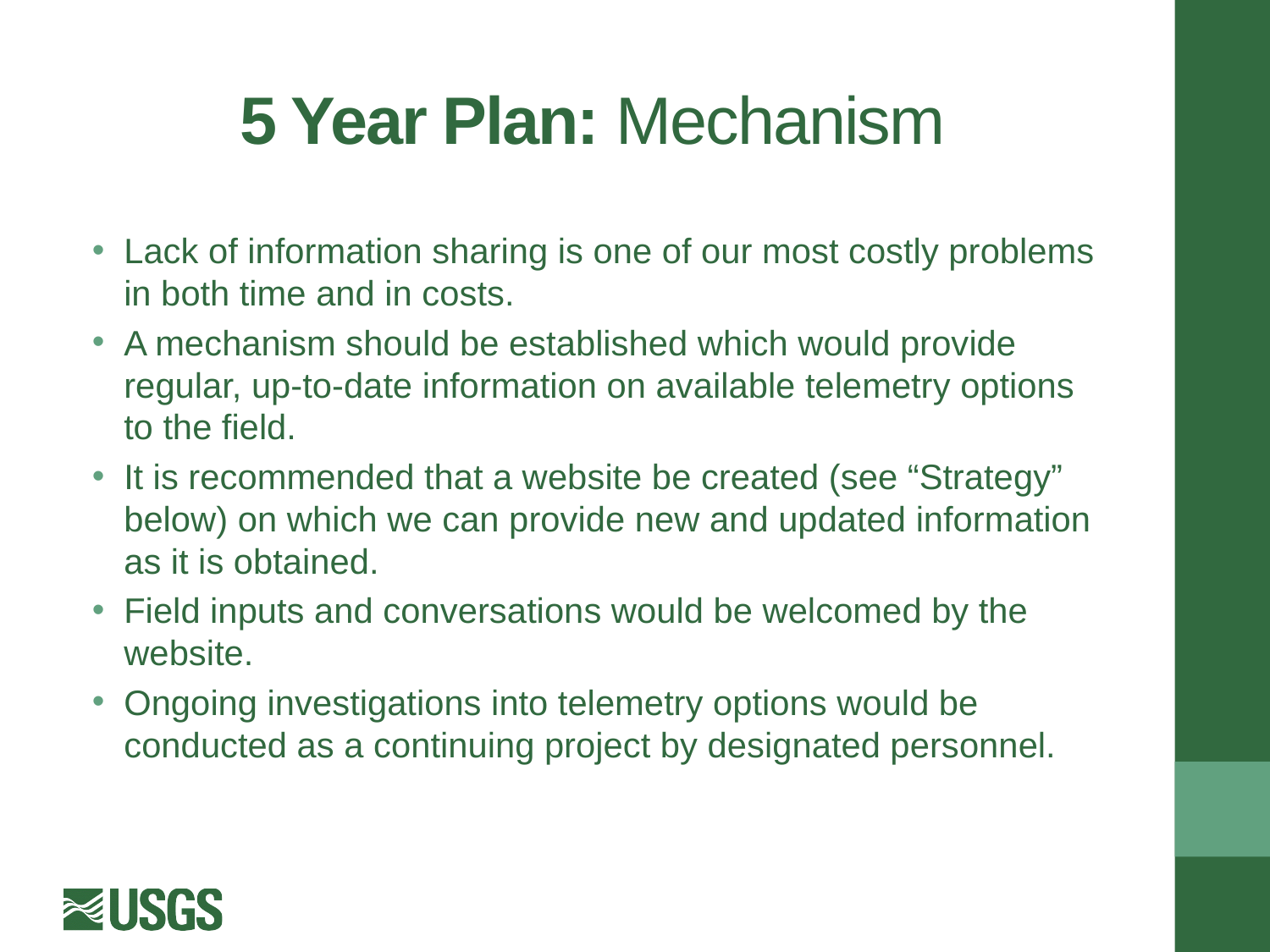

# 5 Year Plan: Mechanism
Lack of information sharing is one of our most costly problems in both time and in costs.
A mechanism should be established which would provide regular, up-to-date information on available telemetry options to the field.
It is recommended that a website be created (see “Strategy” below) on which we can provide new and updated information as it is obtained.
Field inputs and conversations would be welcomed by the website.
Ongoing investigations into telemetry options would be conducted as a continuing project by designated personnel.